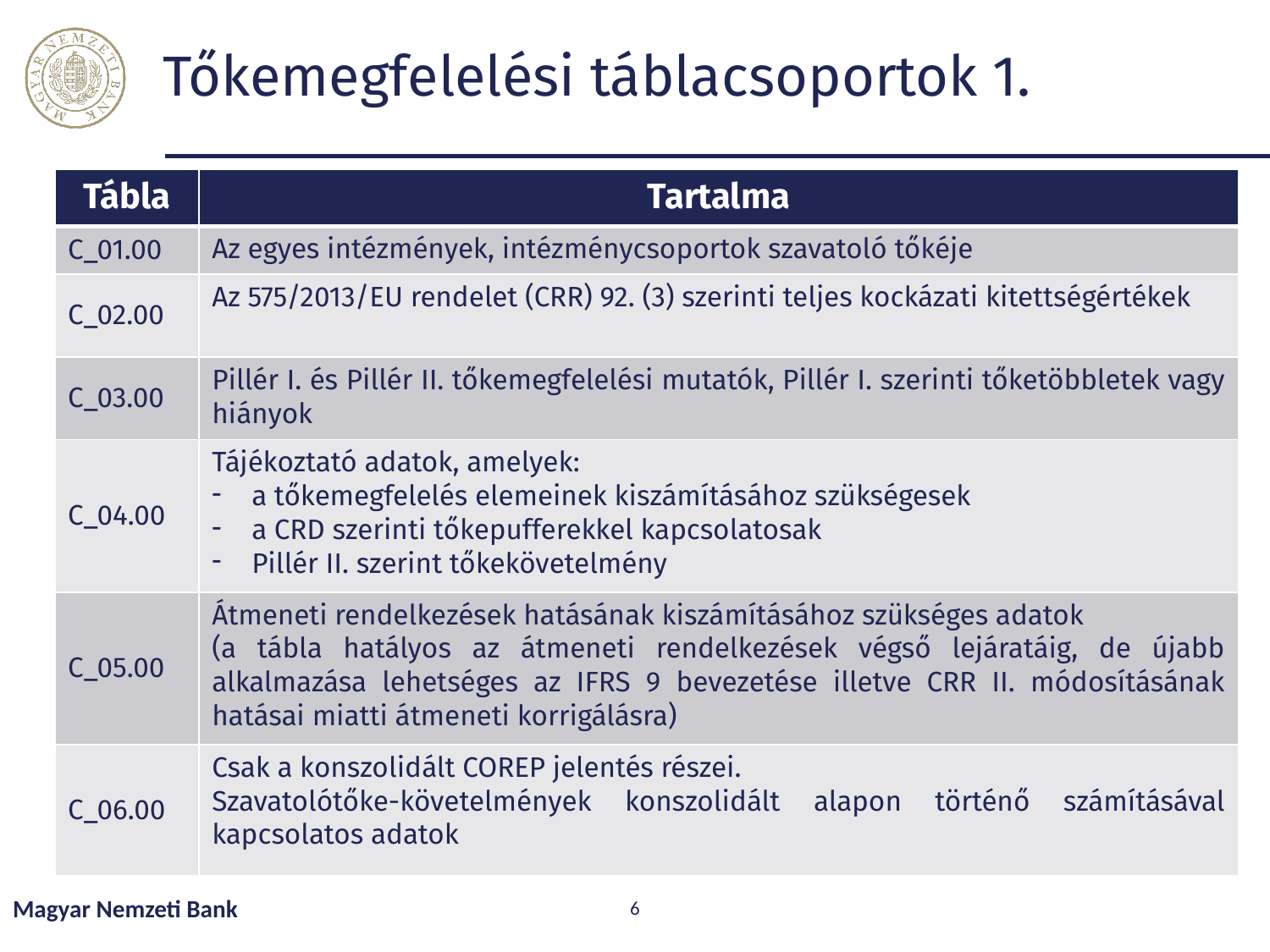

# Tőkemegfelelési táblacsoportok 1.
| Tábla | Tartalma |
| --- | --- |
| C\_01.00 | Az egyes intézmények, intézménycsoportok szavatoló tőkéje |
| C\_02.00 | Az 575/2013/EU rendelet (CRR) 92. (3) szerinti teljes kockázati kitettségértékek |
| C\_03.00 | Pillér I. és Pillér II. tőkemegfelelési mutatók, Pillér I. szerinti tőketöbbletek vagy hiányok |
| C\_04.00 | Tájékoztató adatok, amelyek: a tőkemegfelelés elemeinek kiszámításához szükségesek a CRD szerinti tőkepufferekkel kapcsolatosak Pillér II. szerint tőkekövetelmény |
| C\_05.00 | Átmeneti rendelkezések hatásának kiszámításához szükséges adatok (a tábla hatályos az átmeneti rendelkezések végső lejáratáig, de újabb alkalmazása lehetséges az IFRS 9 bevezetése illetve CRR II. módosításának hatásai miatti átmeneti korrigálásra) |
| C\_06.00 | Csak a konszolidált COREP jelentés részei. Szavatolótőke-követelmények konszolidált alapon történő számításával kapcsolatos adatok |

Magyar Nemzeti Bank
6